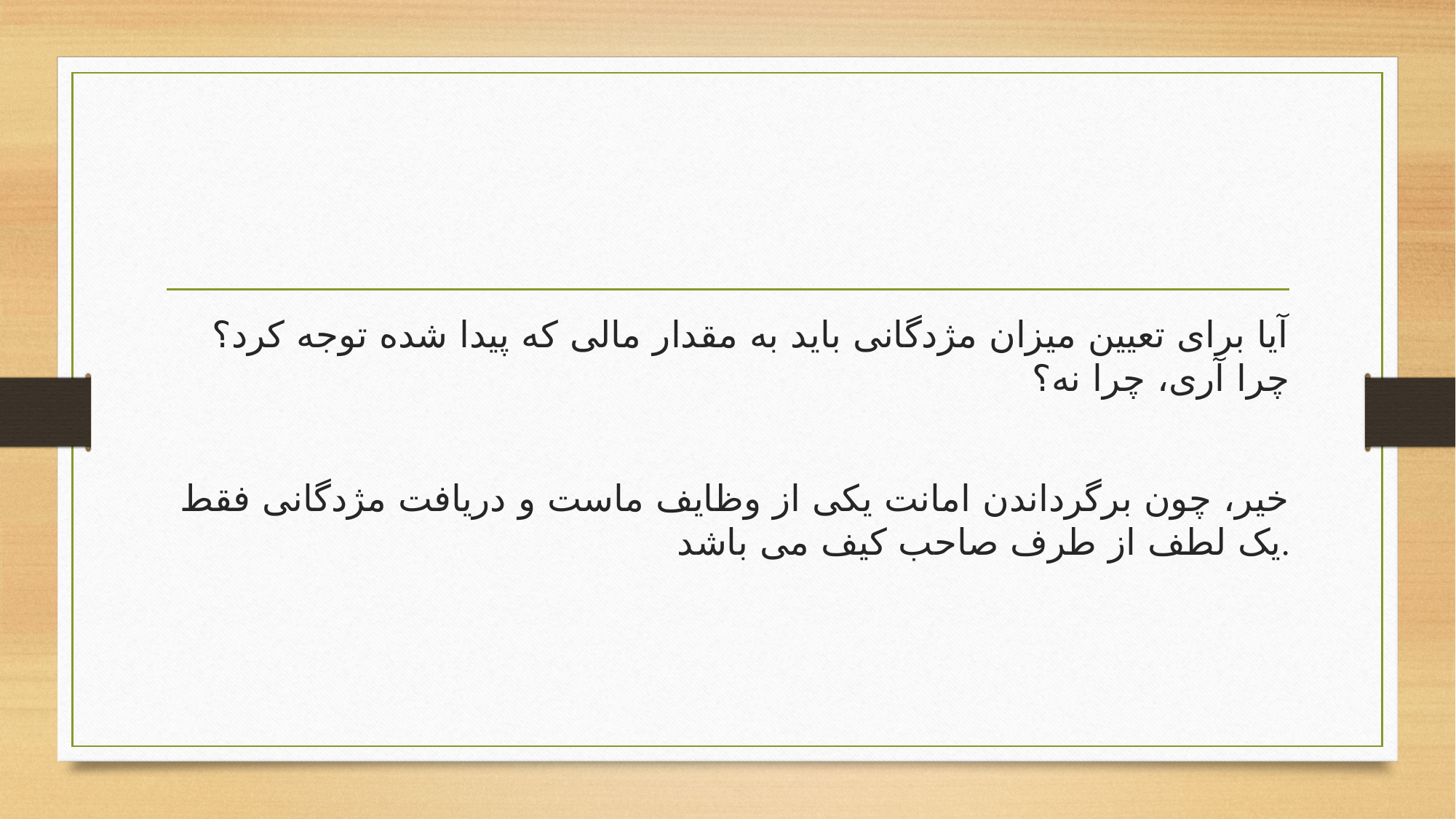

#
آیا برای تعیین میزان مژدگانی باید به مقدار مالی که پیدا شده توجه کرد؟ چرا آری، چرا نه؟

خیر، چون برگرداندن امانت یکی از وظایف ماست و دریافت مژدگانی فقط یک لطف از طرف صاحب کیف می باشد.